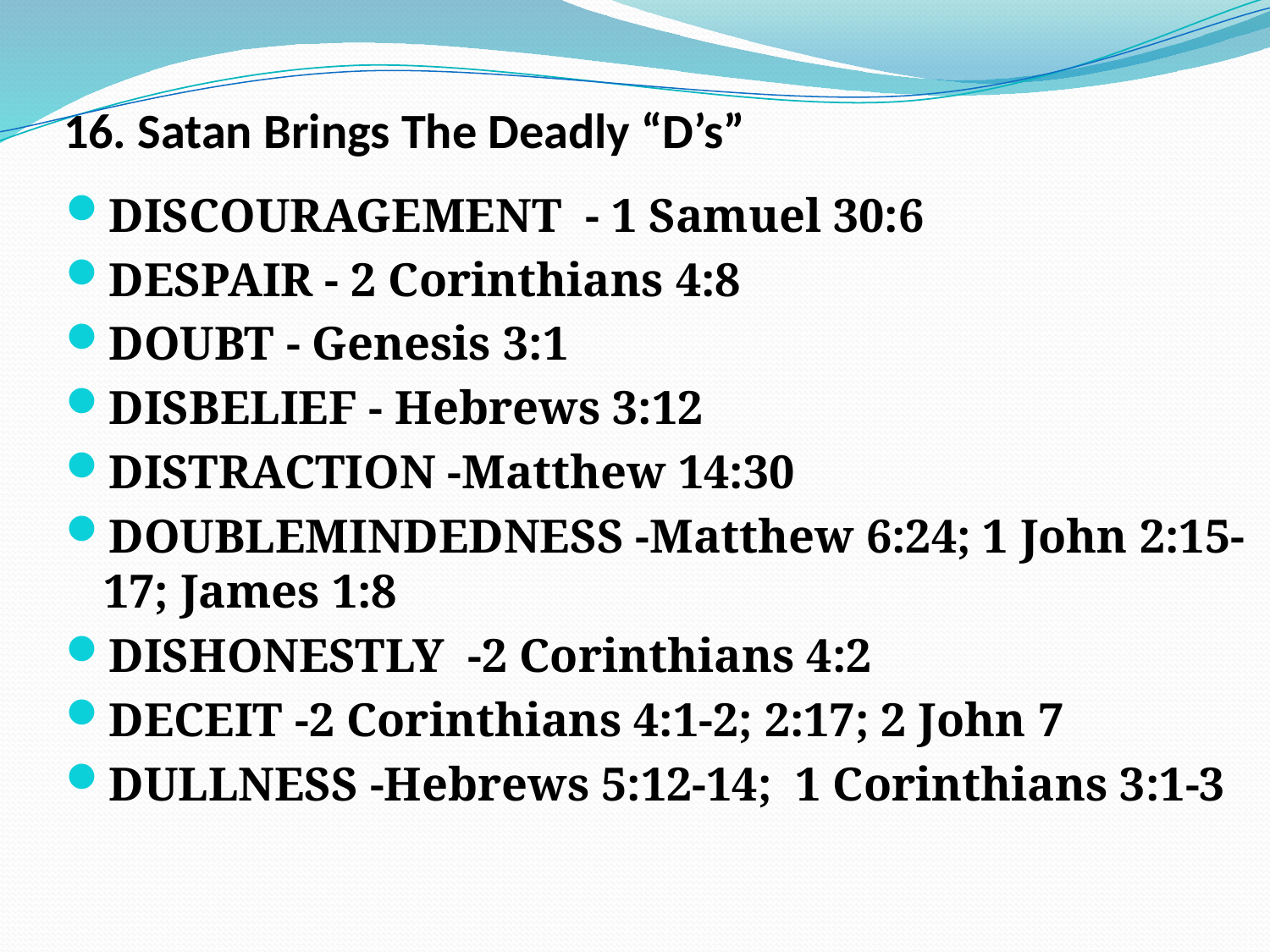

# 16. Satan Brings The Deadly “D’s”
DISCOURAGEMENT  - 1 Samuel 30:6
DESPAIR - 2 Corinthians 4:8
DOUBT - Genesis 3:1
DISBELIEF - Hebrews 3:12
DISTRACTION -Matthew 14:30
DOUBLEMINDEDNESS -Matthew 6:24; 1 John 2:15-17; James 1:8
DISHONESTLY  -2 Corinthians 4:2
DECEIT -2 Corinthians 4:1-2; 2:17; 2 John 7
DULLNESS -Hebrews 5:12-14;  1 Corinthians 3:1-3